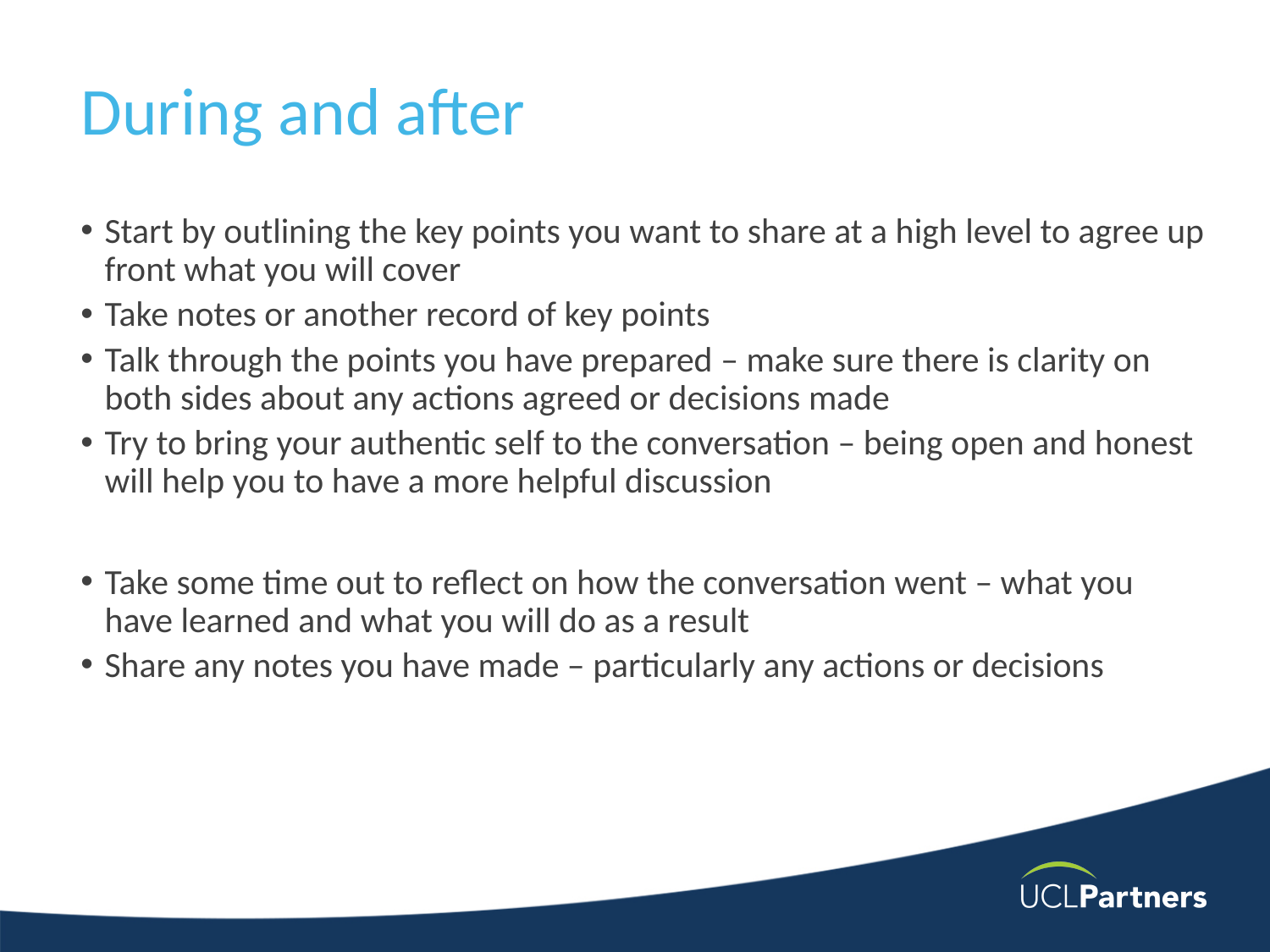

# During and after
Start by outlining the key points you want to share at a high level to agree up front what you will cover
Take notes or another record of key points
Talk through the points you have prepared – make sure there is clarity on both sides about any actions agreed or decisions made
Try to bring your authentic self to the conversation – being open and honest will help you to have a more helpful discussion

Take some time out to reflect on how the conversation went – what you have learned and what you will do as a result
Share any notes you have made – particularly any actions or decisions